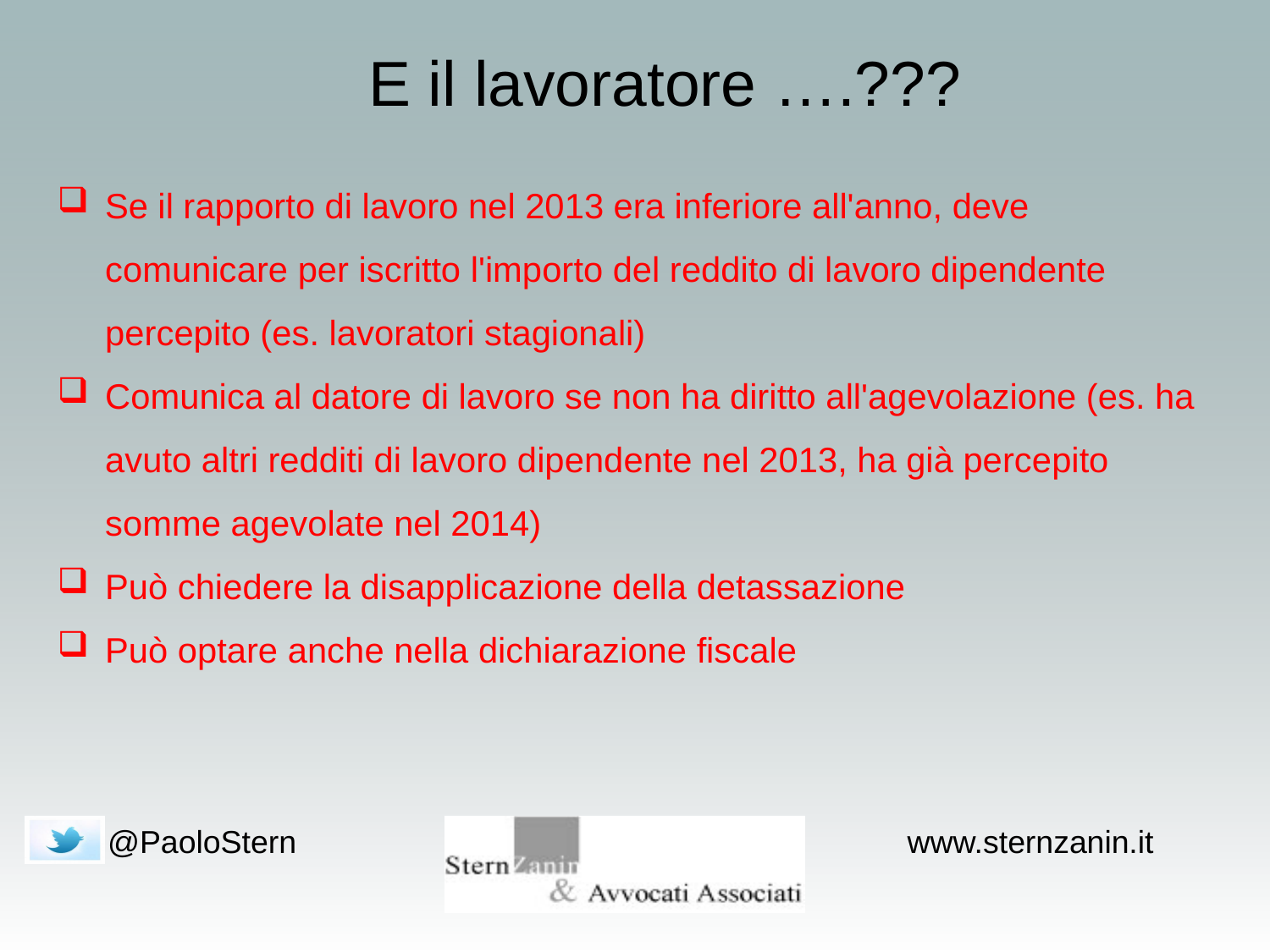

E il lavoratore ….???
Se il rapporto di lavoro nel 2013 era inferiore all'anno, deve comunicare per iscritto l'importo del reddito di lavoro dipendente percepito (es. lavoratori stagionali)
Comunica al datore di lavoro se non ha diritto all'agevolazione (es. ha avuto altri redditi di lavoro dipendente nel 2013, ha già percepito somme agevolate nel 2014)
Può chiedere la disapplicazione della detassazione
Può optare anche nella dichiarazione fiscale